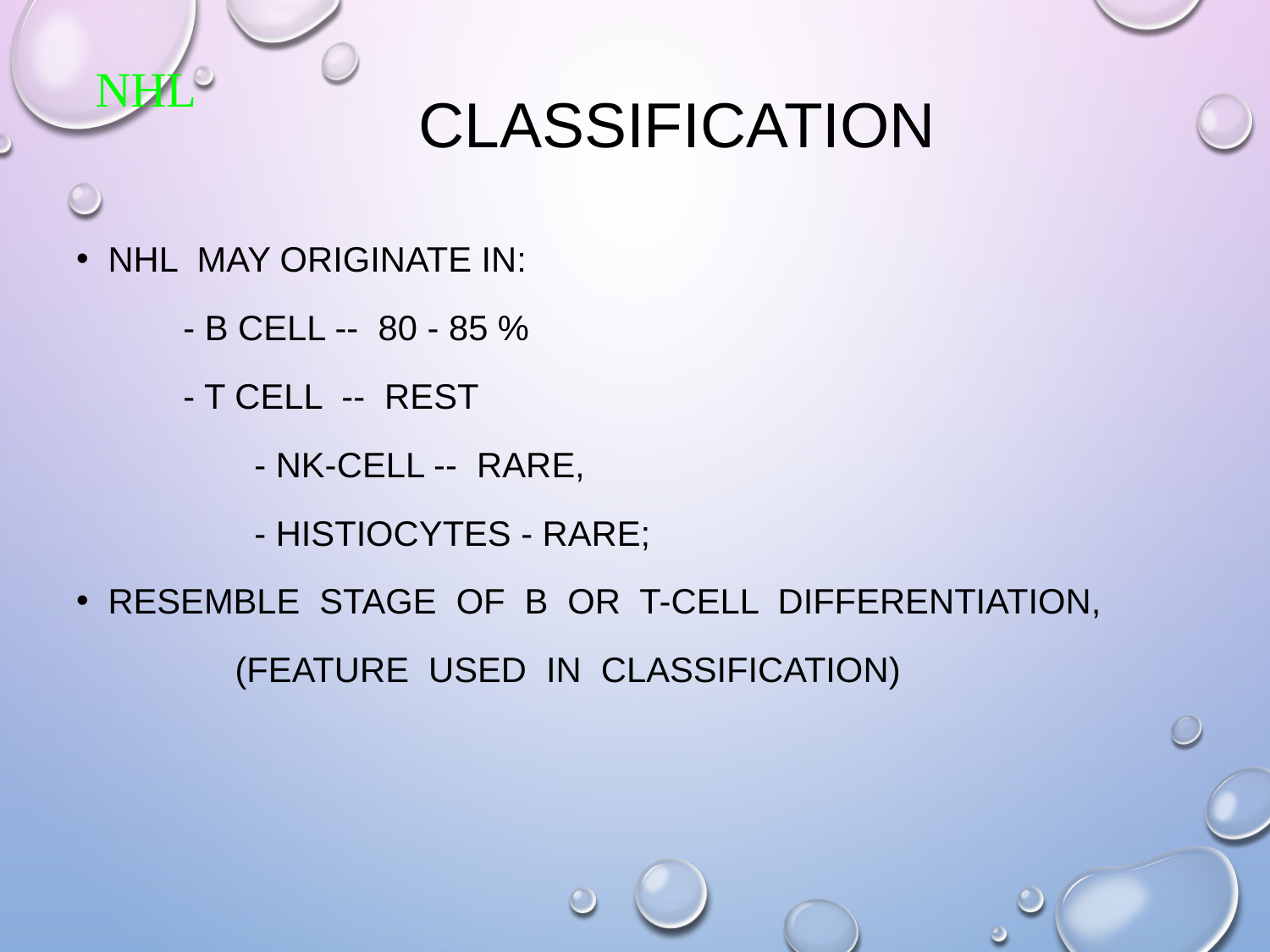

NHL
# CLASSIFICATION
NHL  MAY ORIGINATE IN:
           - B CELL --  80 - 85 %
           - T CELL  --  REST
		  - NK-CELL --  RARE,
		  - HISTIOCYTES - RARE;
RESEMBLE  STAGE  OF  B  OR  T-CELL  DIFFERENTIATION,
		(FEATURE  USED  IN  CLASSIFICATION)